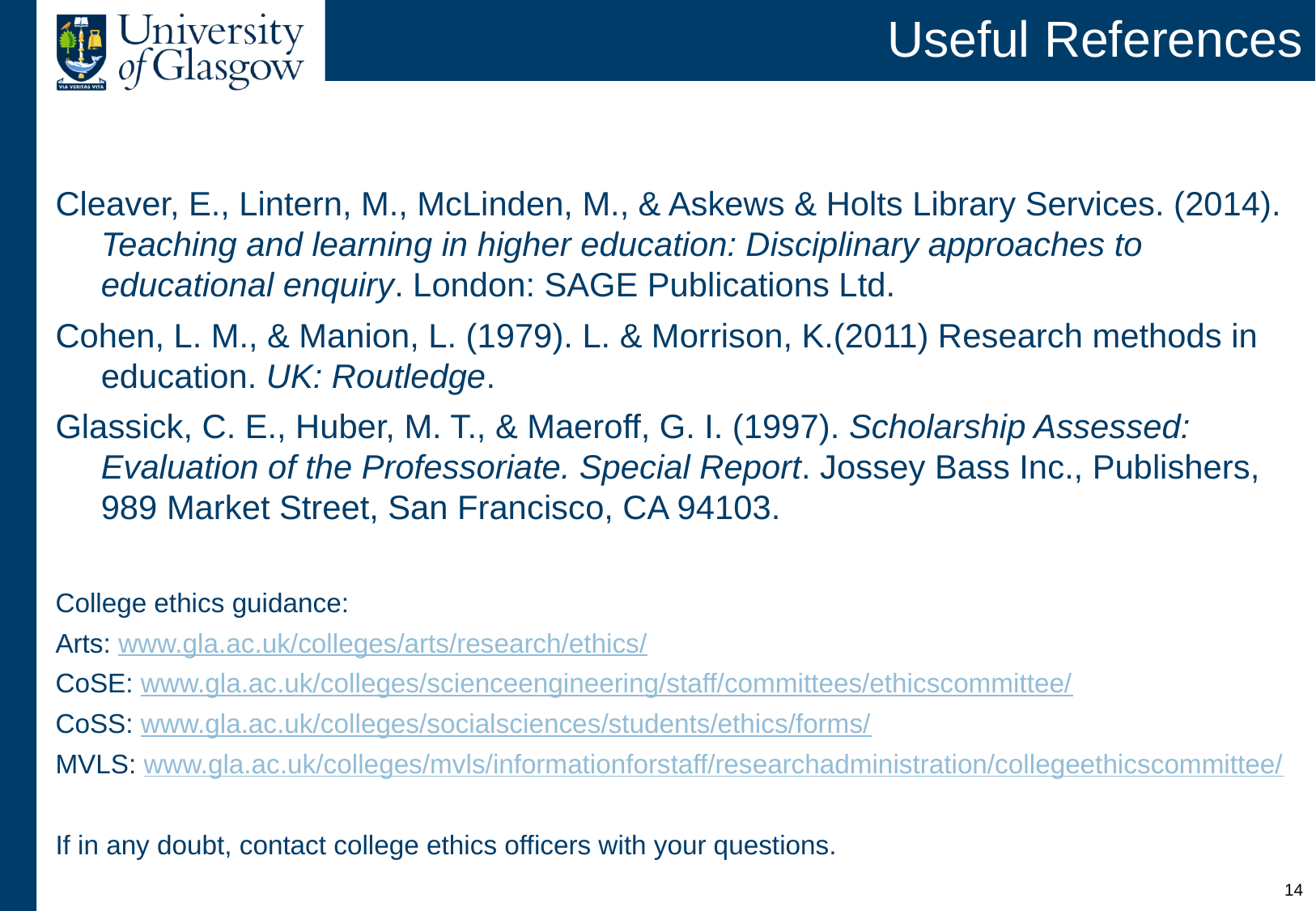

# Useful References

Cleaver, E., Lintern, M., McLinden, M., & Askews & Holts Library Services. (2014). Teaching and learning in higher education: Disciplinary approaches to educational enquiry. London: SAGE Publications Ltd.
Cohen, L. M., & Manion, L. (1979). L. & Morrison, K.(2011) Research methods in education. UK: Routledge.
Glassick, C. E., Huber, M. T., & Maeroff, G. I. (1997). Scholarship Assessed: Evaluation of the Professoriate. Special Report. Jossey Bass Inc., Publishers, 989 Market Street, San Francisco, CA 94103.

College ethics guidance:
Arts: www.gla.ac.uk/colleges/arts/research/ethics/
CoSE: www.gla.ac.uk/colleges/scienceengineering/staff/committees/ethicscommittee/
CoSS: www.gla.ac.uk/colleges/socialsciences/students/ethics/forms/
MVLS: www.gla.ac.uk/colleges/mvls/informationforstaff/researchadministration/collegeethicscommittee/

If in any doubt, contact college ethics officers with your questions.

14